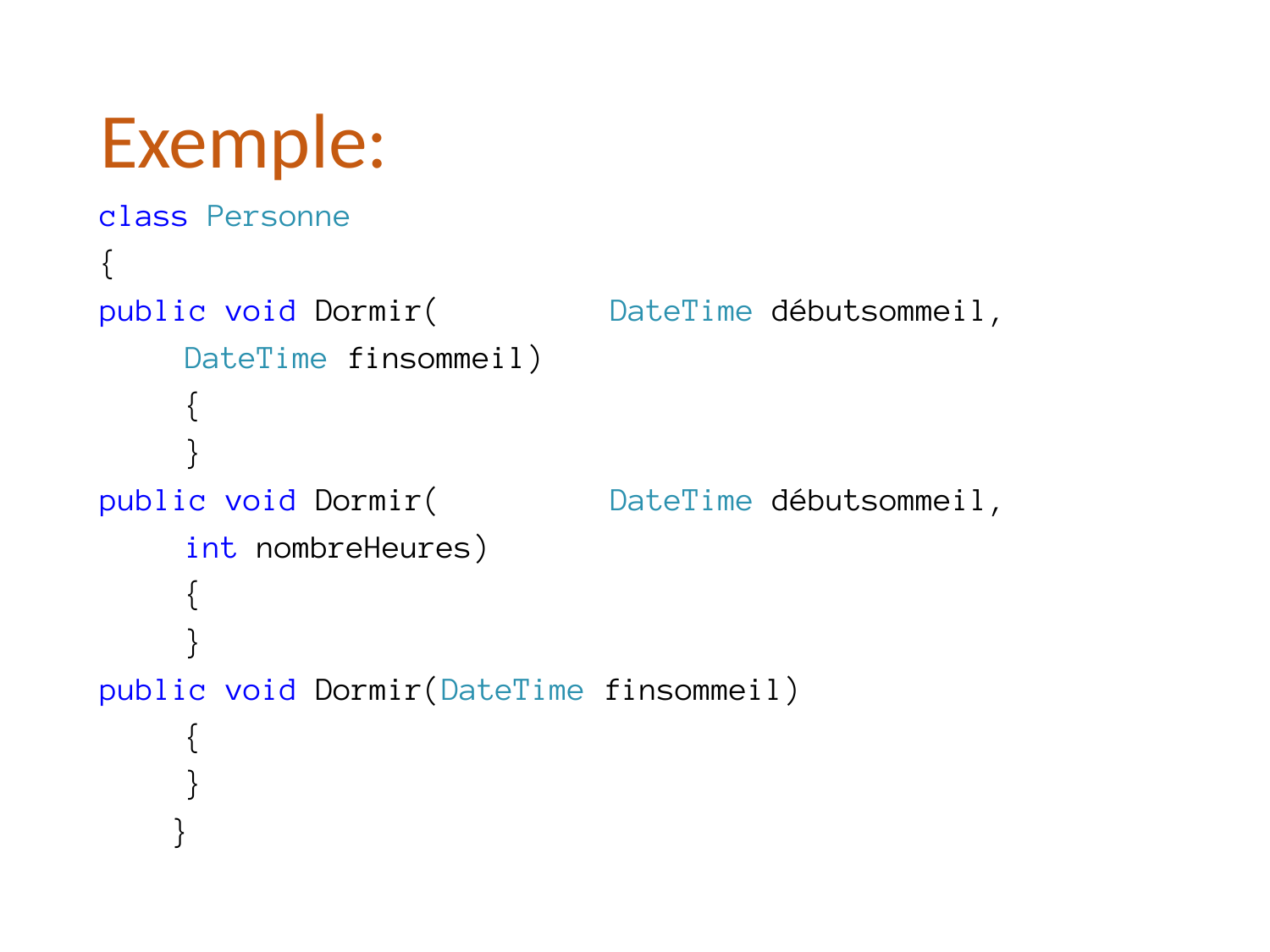

# Exemple:
class Personne
{
public void Dormir(		DateTime débutsommeil,
				DateTime finsommeil)
	{
	}
public void Dormir(		DateTime débutsommeil,
				int nombreHeures)
	{
	}
public void Dormir(DateTime finsommeil)
	{
	}
    }